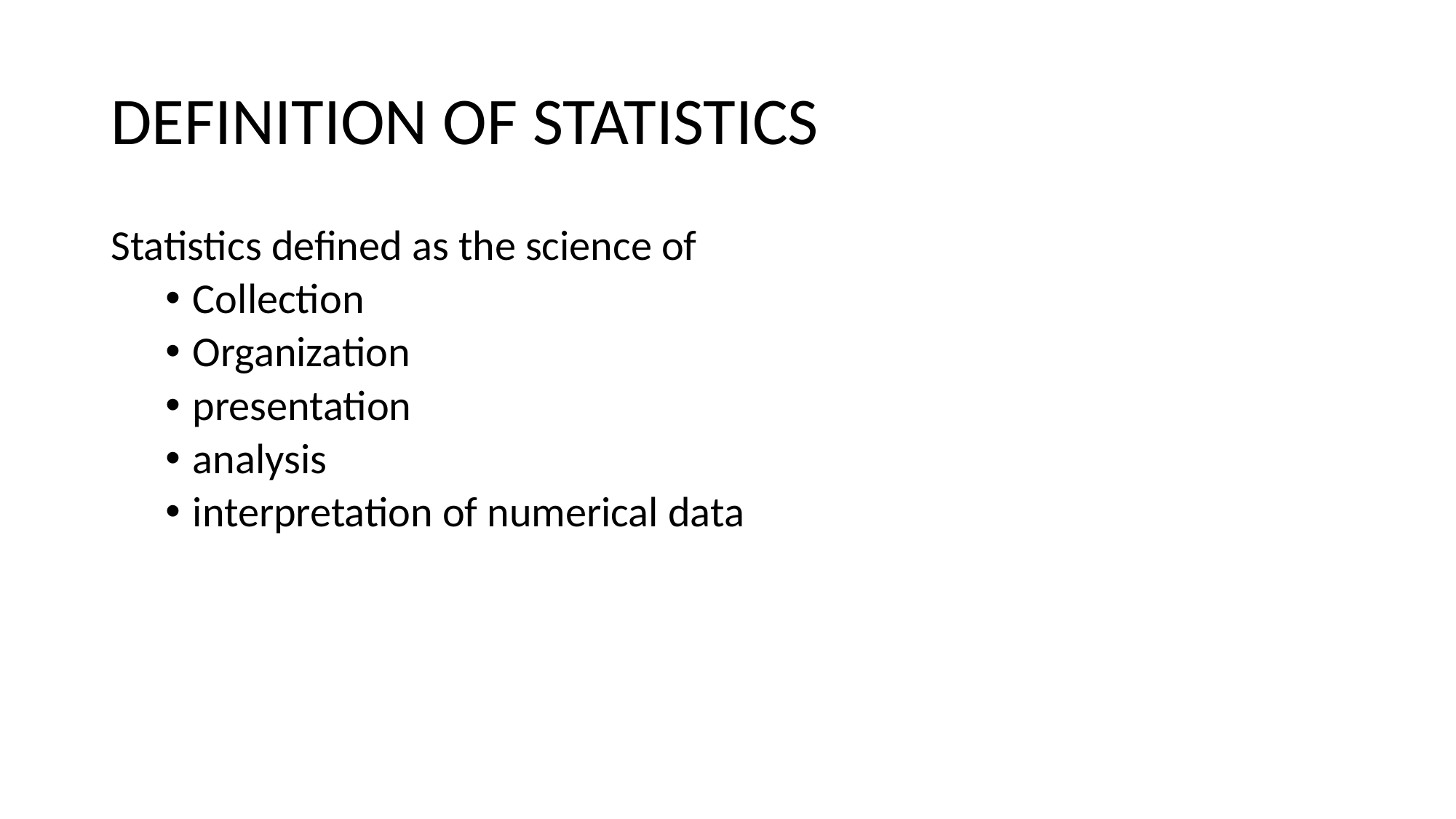

# DEFINITION OF STATISTICS
Statistics defined as the science of
Collection
Organization
presentation
analysis
interpretation of numerical data